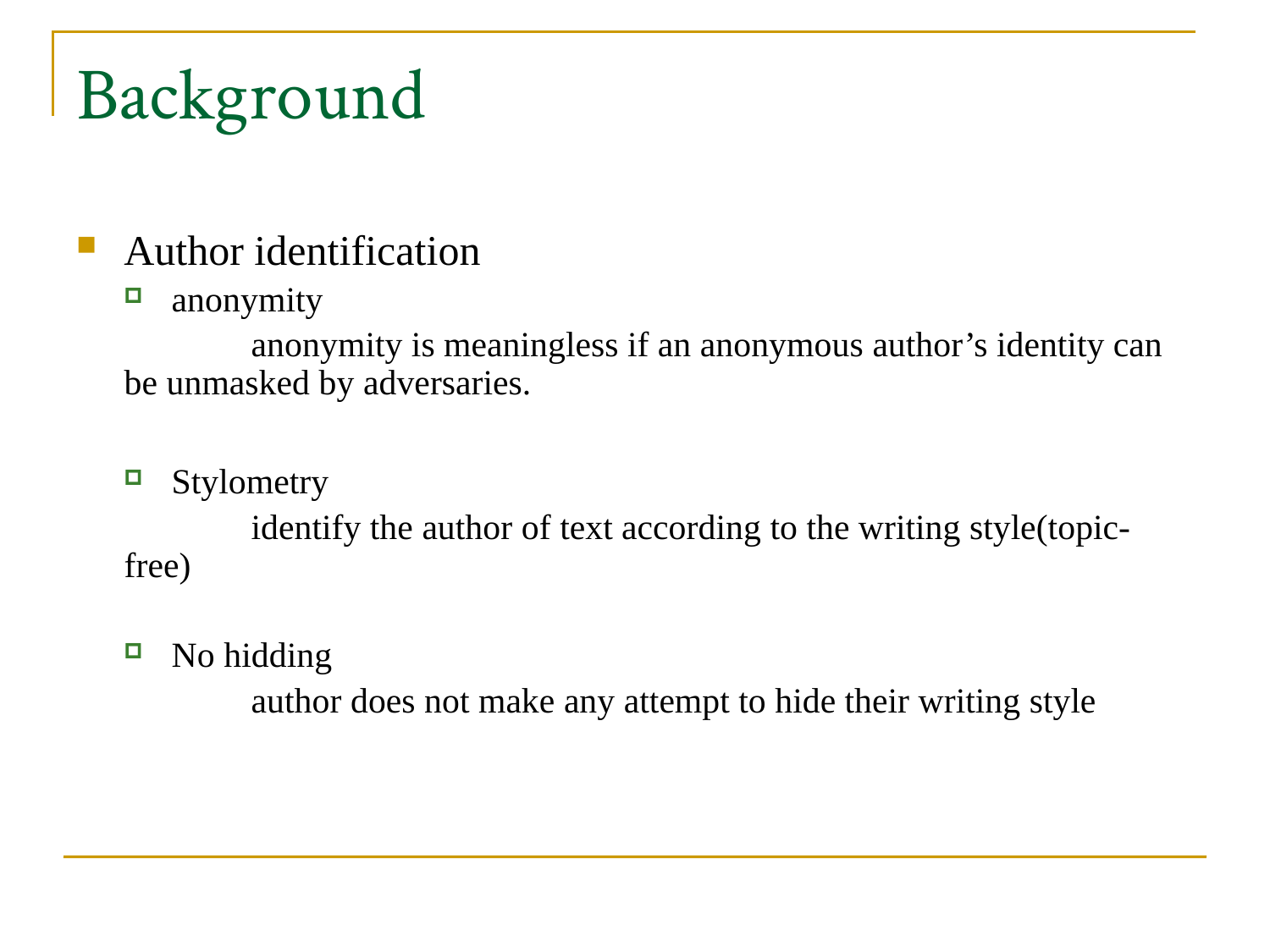

# Background
Author identification
anonymity
	anonymity is meaningless if an anonymous author’s identity can be unmasked by adversaries.

Stylometry
	identify the author of text according to the writing style(topic-free)

No hidding
	author does not make any attempt to hide their writing style